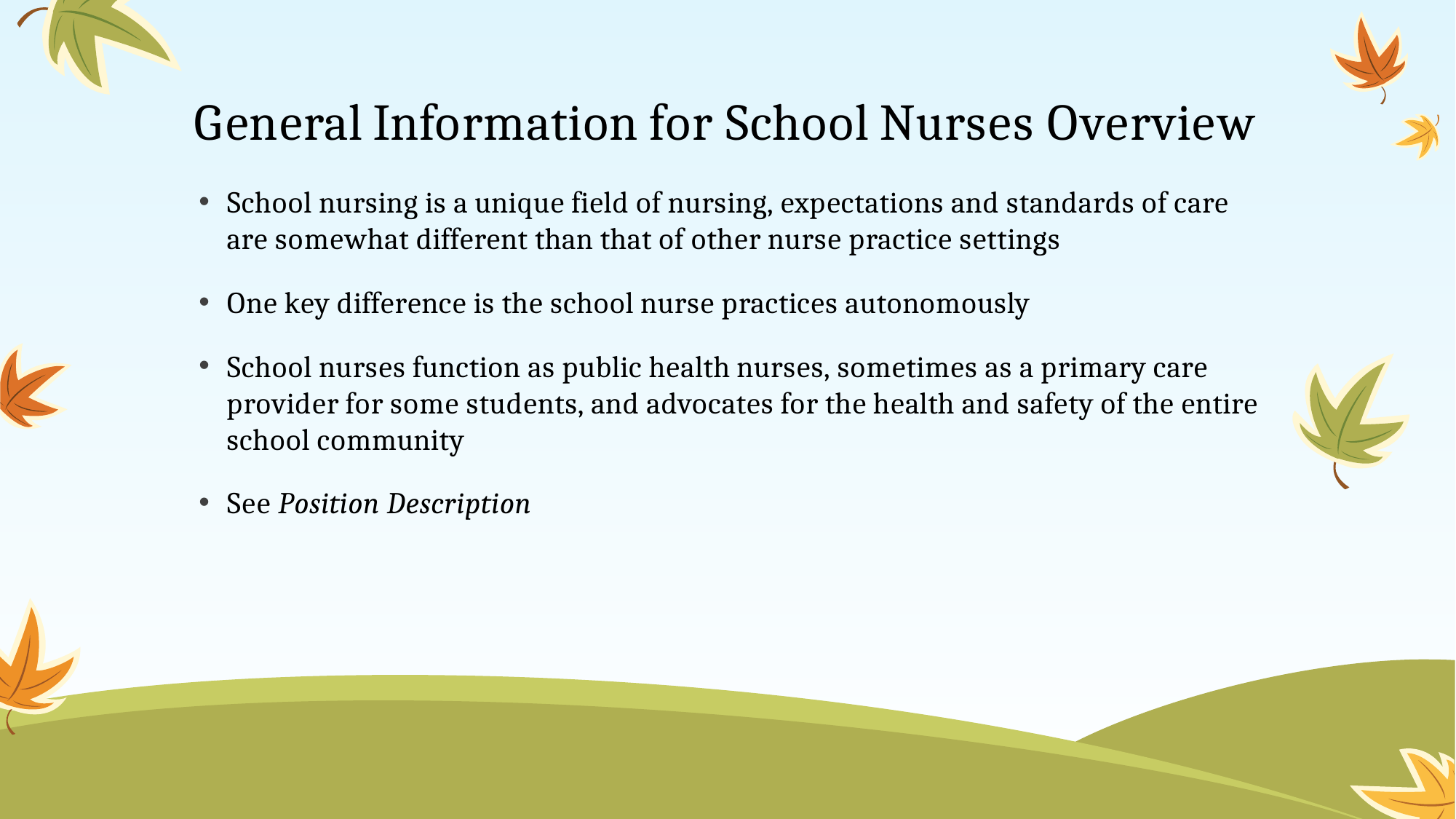

# General Information for School Nurses Overview
School nursing is a unique field of nursing, expectations and standards of care are somewhat different than that of other nurse practice settings
One key difference is the school nurse practices autonomously
School nurses function as public health nurses, sometimes as a primary care provider for some students, and advocates for the health and safety of the entire school community
See Position Description